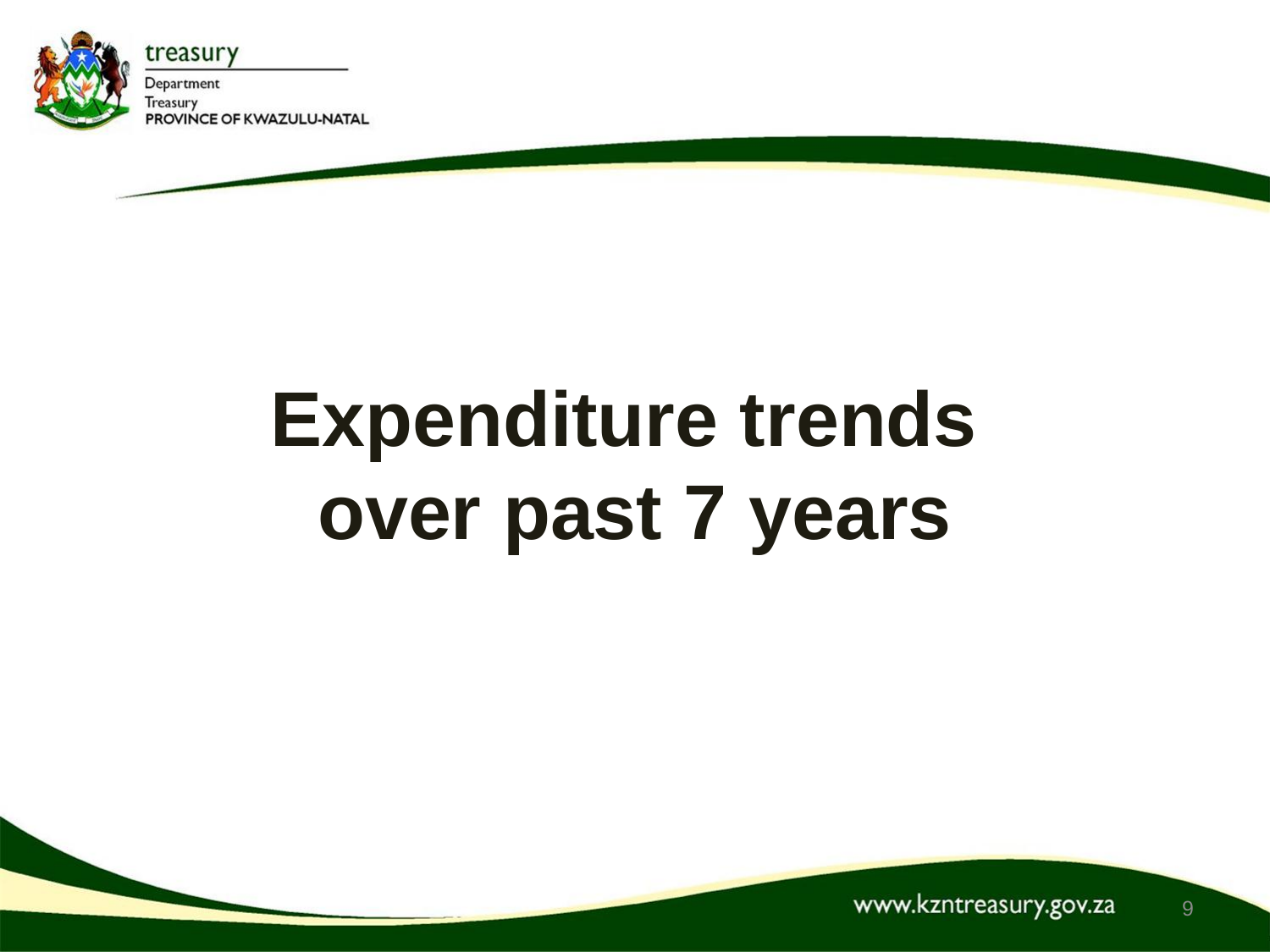

# Expenditure trends over past 7 years
9